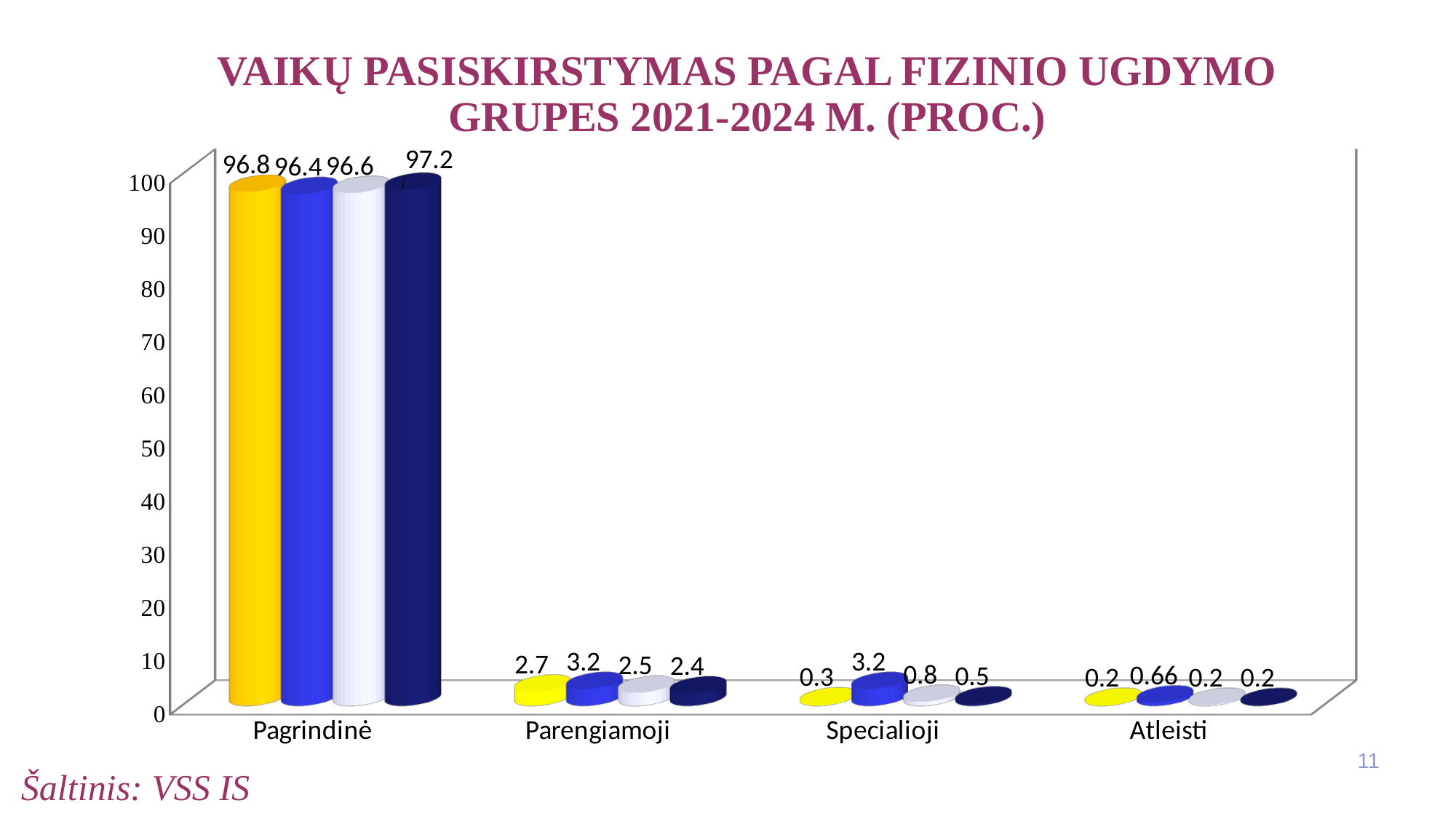

# Vaikų pasiskirstymas pagal fizinio ugdymo grupes 2021-2024 m. (proc.)

[unsupported chart]

11
Šaltinis: VSS IS